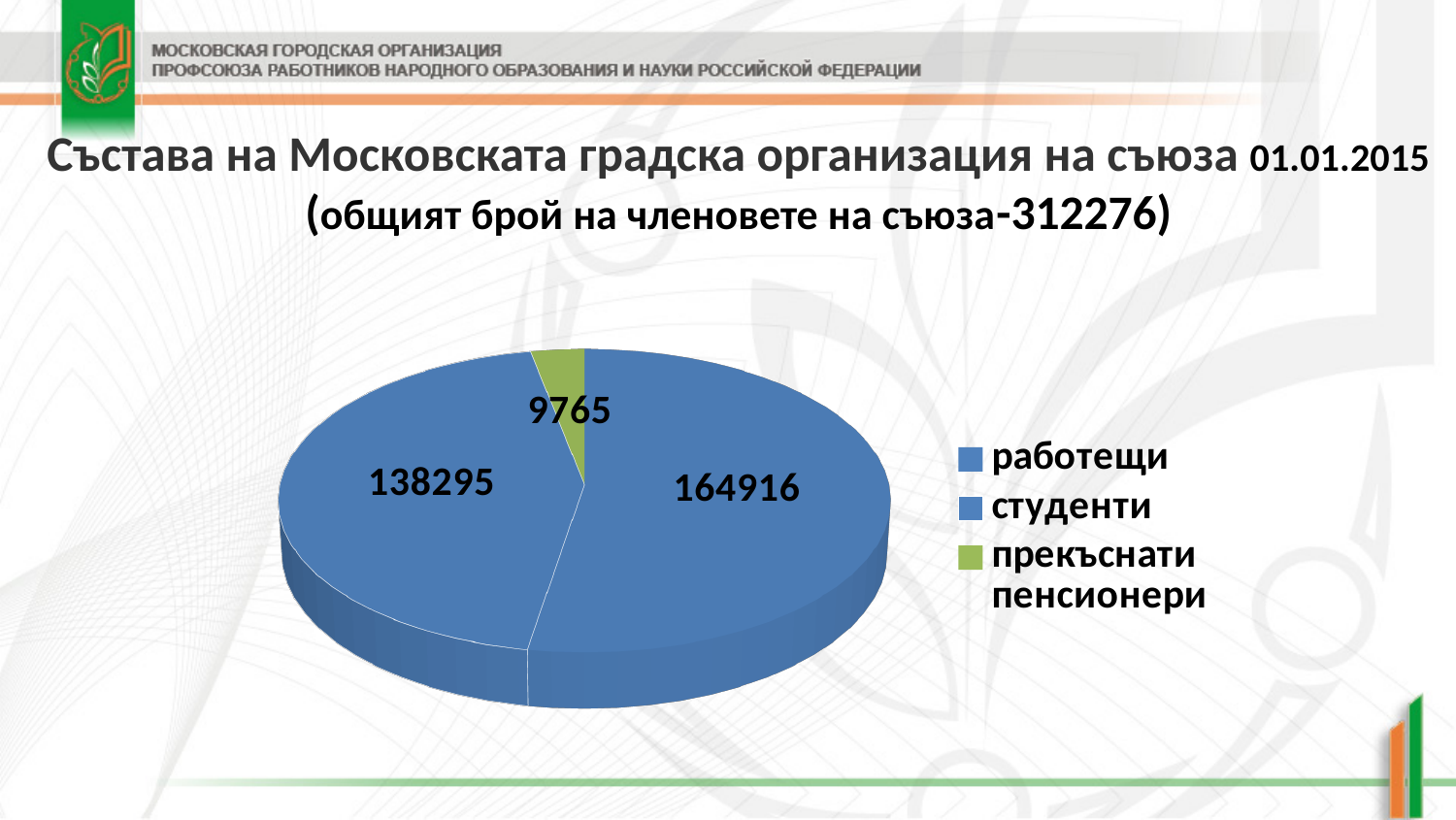

# Състава на Московската градска организация на съюза 01.01.2015 (общият брой на членовете на съюза-312276)

[unsupported chart]